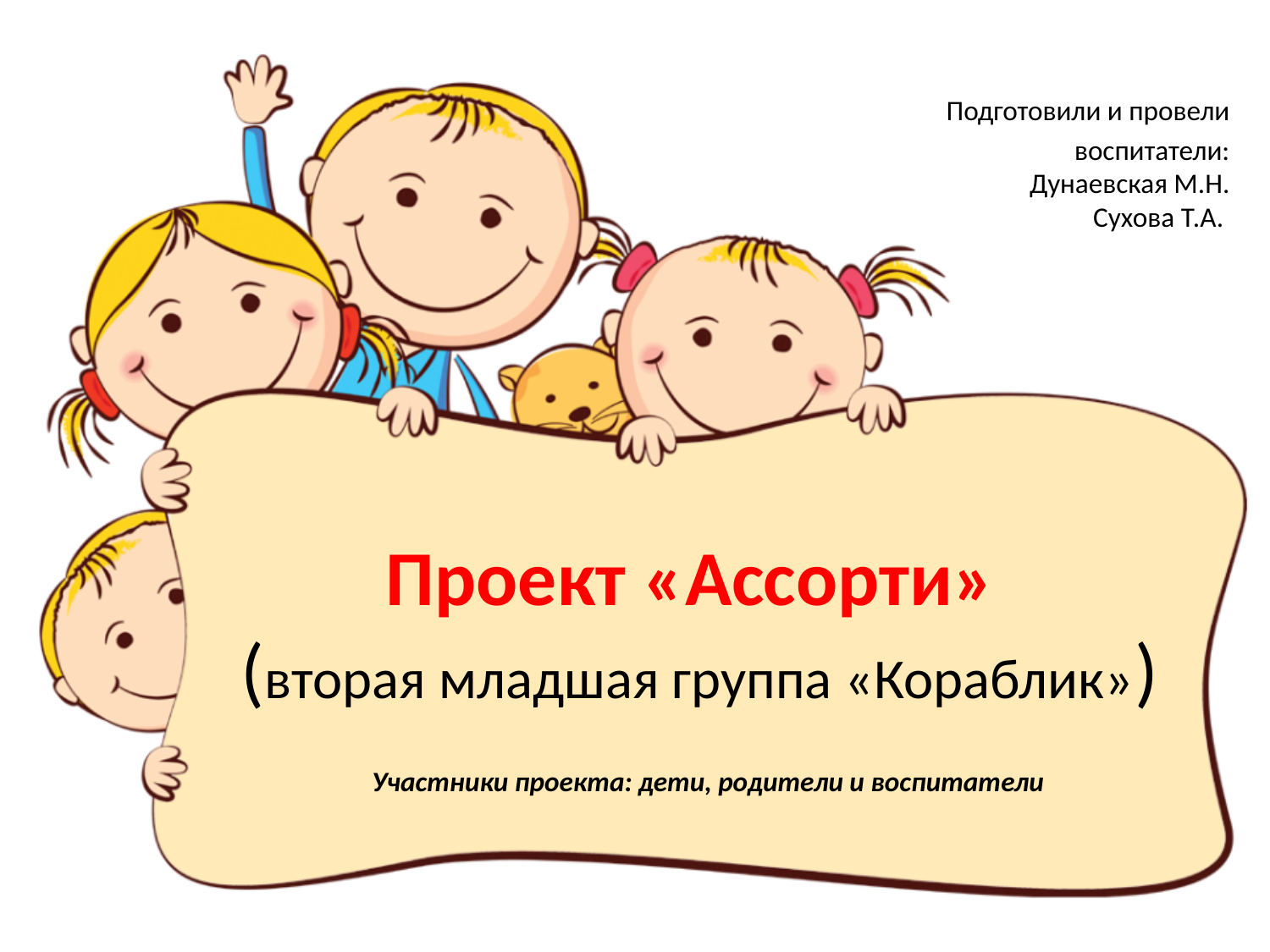

Подготовили и провели
 воспитатели:
Дунаевская М.Н.
Сухова Т.А.
# Проект «Ассорти» (вторая младшая группа «Кораблик») Участники проекта: дети, родители и воспитатели